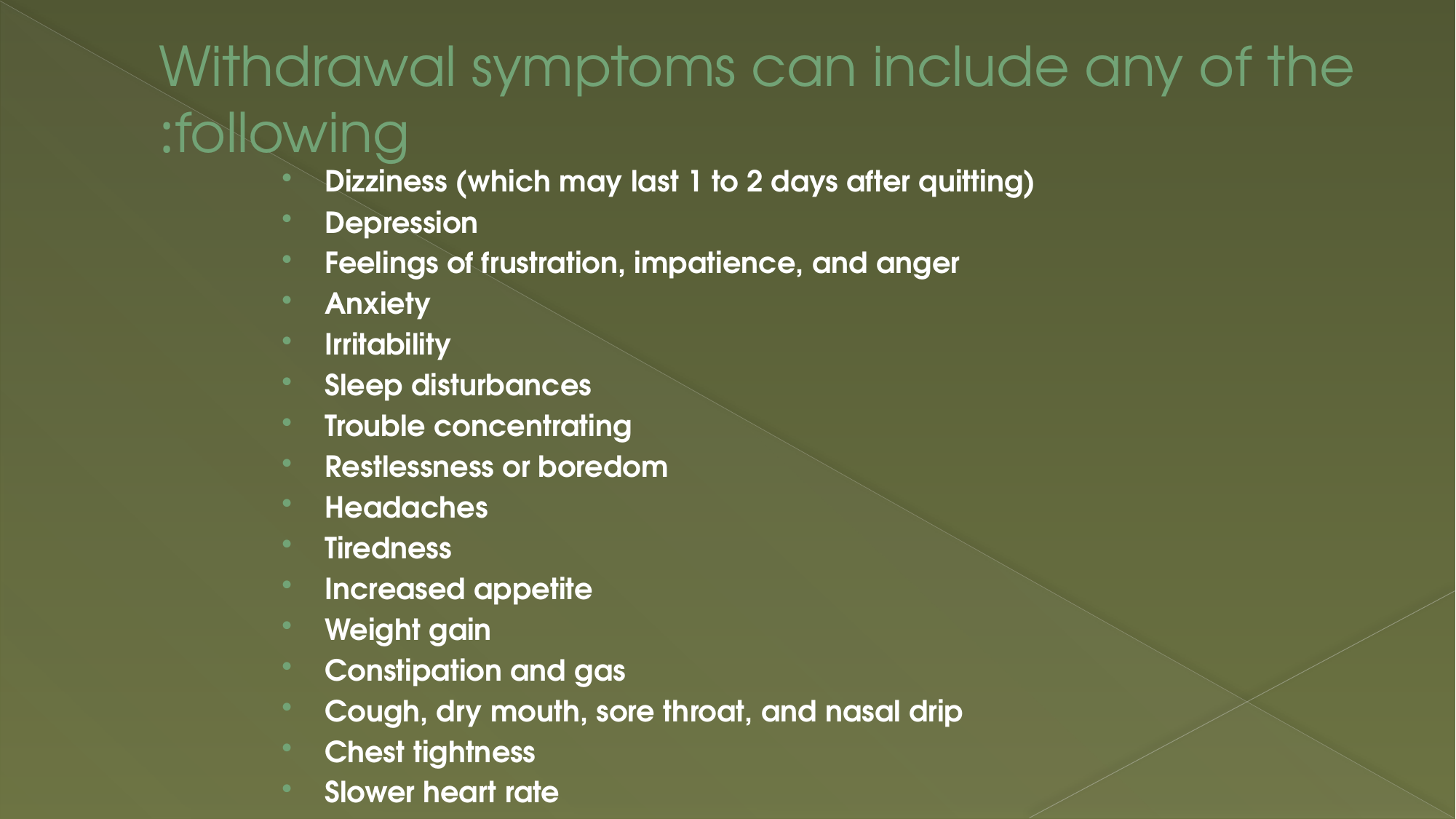

# Withdrawal symptoms can include any of the following:
Dizziness (which may last 1 to 2 days after quitting)
Depression
Feelings of frustration, impatience, and anger
Anxiety
Irritability
Sleep disturbances
Trouble concentrating
Restlessness or boredom
Headaches
Tiredness
Increased appetite
Weight gain
Constipation and gas
Cough, dry mouth, sore throat, and nasal drip
Chest tightness
Slower heart rate